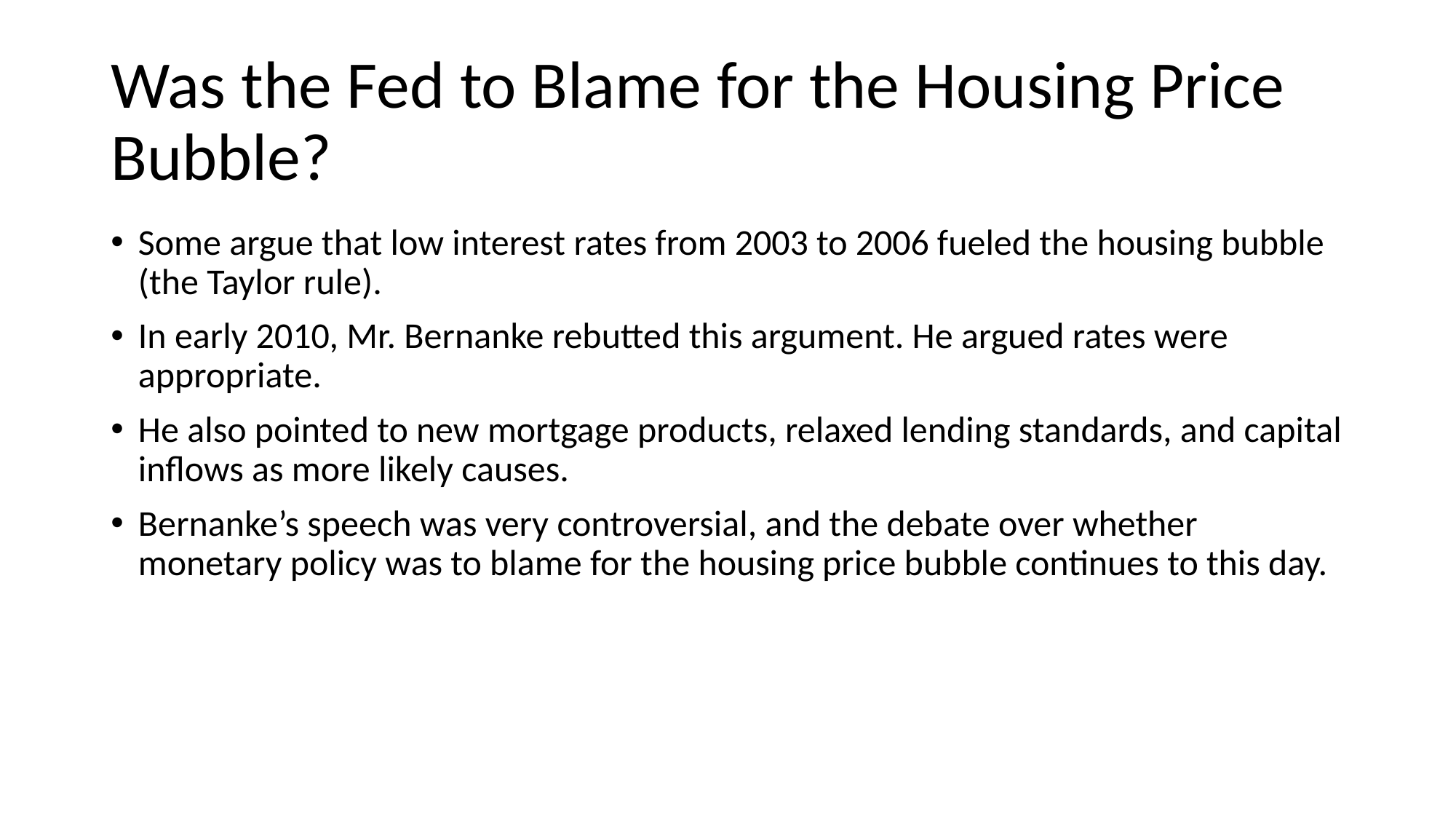

# Was the Fed to Blame for the Housing Price Bubble?
Some argue that low interest rates from 2003 to 2006 fueled the housing bubble (the Taylor rule).
In early 2010, Mr. Bernanke rebutted this argument. He argued rates were appropriate.
He also pointed to new mortgage products, relaxed lending standards, and capital inflows as more likely causes.
Bernanke’s speech was very controversial, and the debate over whether monetary policy was to blame for the housing price bubble continues to this day.